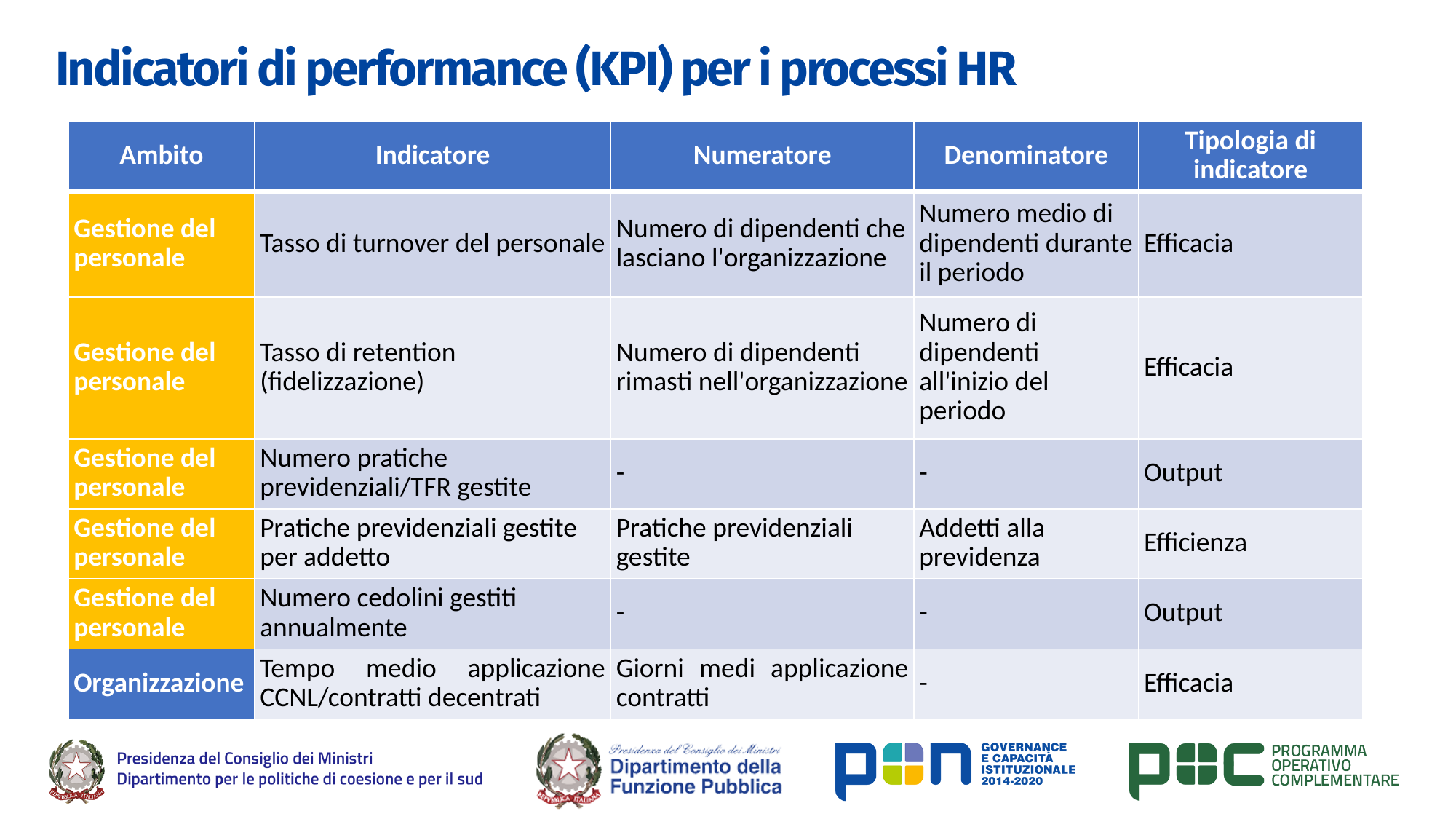

# Indicatori di performance (KPI) per i processi HR
| Ambito | Indicatore | Numeratore | Denominatore | Tipologia di indicatore |
| --- | --- | --- | --- | --- |
| Gestione del personale | Tasso di turnover del personale | Numero di dipendenti che lasciano l'organizzazione | Numero medio di dipendenti durante il periodo | Efficacia |
| Gestione del personale | Tasso di retention (fidelizzazione) | Numero di dipendenti rimasti nell'organizzazione | Numero di dipendenti all'inizio del periodo | Efficacia |
| Gestione del personale | Numero pratiche previdenziali/TFR gestite | - | - | Output |
| Gestione del personale | Pratiche previdenziali gestite per addetto | Pratiche previdenziali gestite | Addetti alla previdenza | Efficienza |
| Gestione del personale | Numero cedolini gestiti annualmente | - | - | Output |
| Organizzazione | Tempo medio applicazione CCNL/contratti decentrati | Giorni medi applicazione contratti | - | Efficacia |